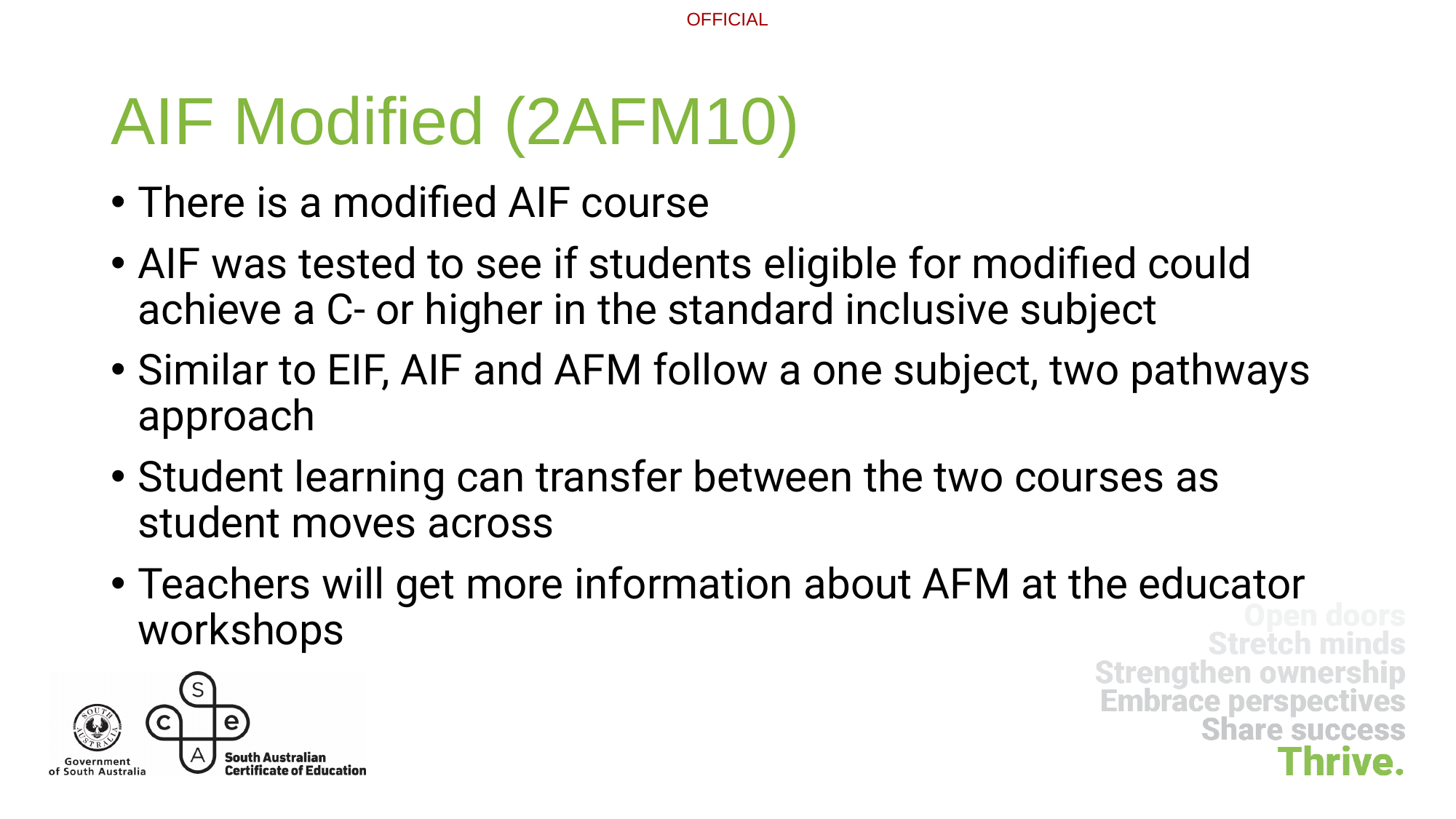

# AIF Modified (2AFM10)
There is a modified AIF course
AIF was tested to see if students eligible for modified could achieve a C- or higher in the standard inclusive subject
Similar to EIF, AIF and AFM follow a one subject, two pathways approach
Student learning can transfer between the two courses as student moves across
Teachers will get more information about AFM at the educator workshops